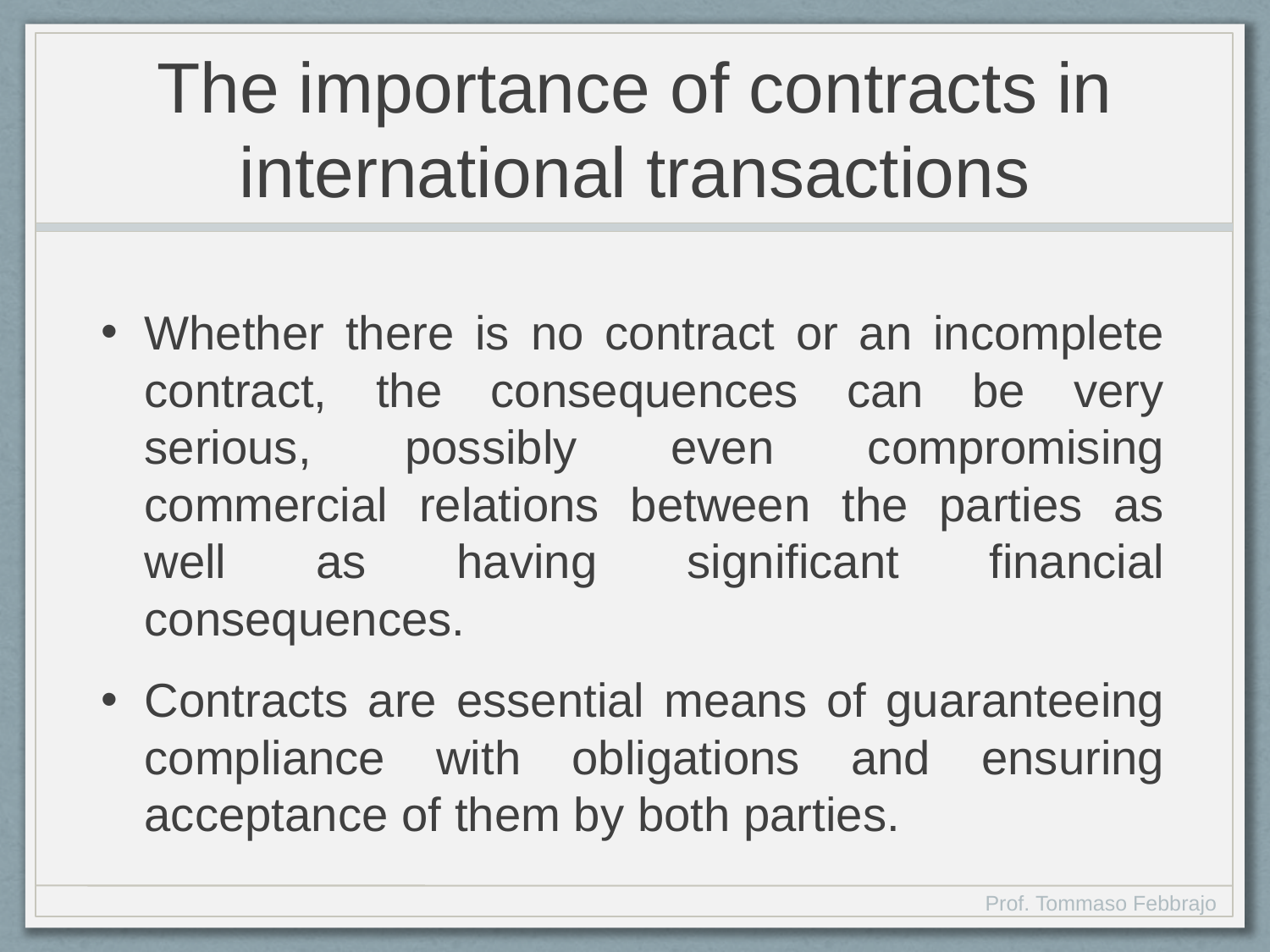

# The importance of contracts in international transactions
Whether there is no contract or an incomplete contract, the consequences can be very serious, possibly even compromising commercial relations between the parties as well as having significant financial consequences.
Contracts are essential means of guaranteeing compliance with obligations and ensuring acceptance of them by both parties.
Prof. Tommaso Febbrajo